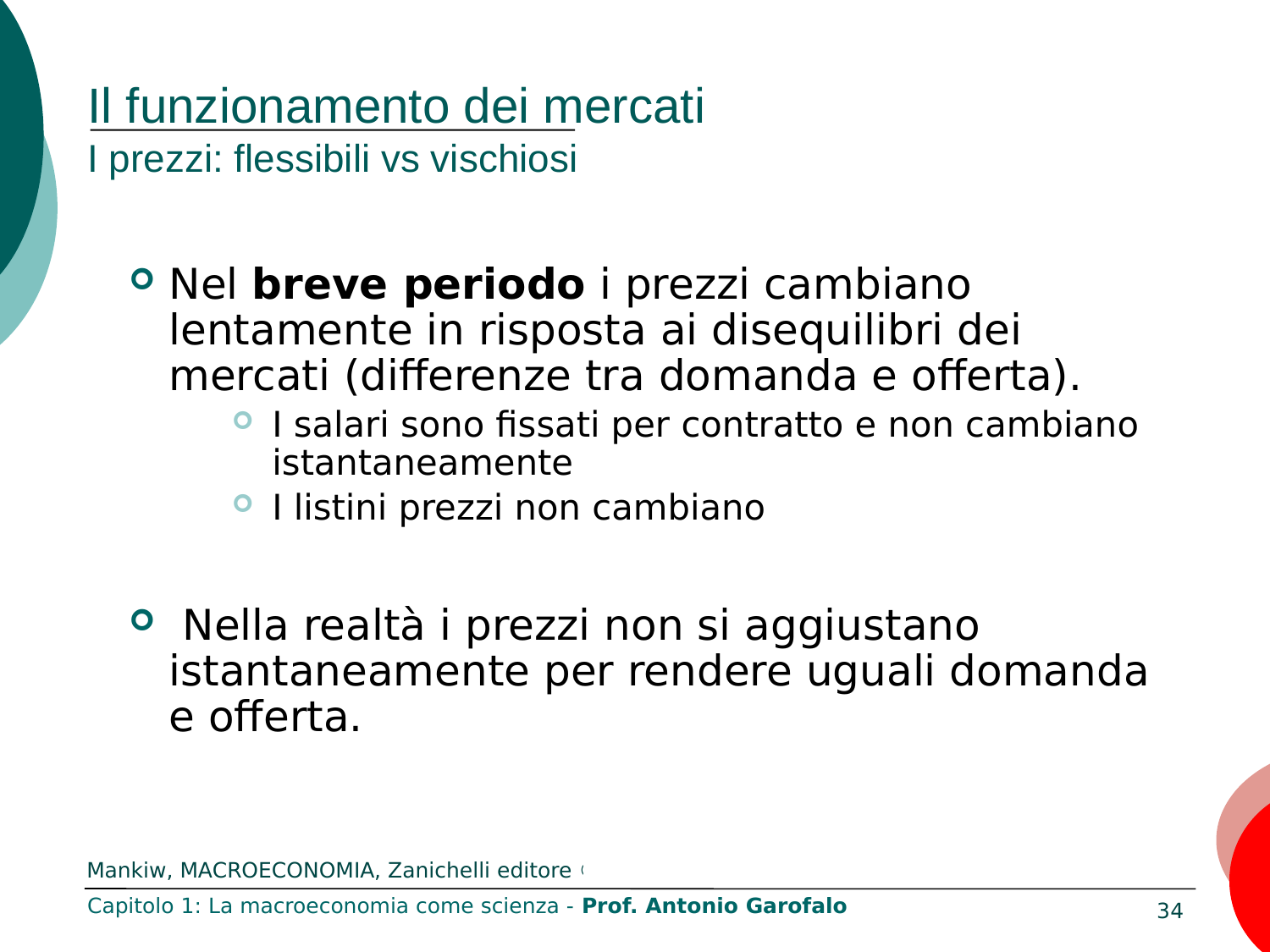

# Il funzionamento dei mercati I prezzi: flessibili vs vischiosi
Nel breve periodo i prezzi cambiano lentamente in risposta ai disequilibri dei mercati (differenze tra domanda e offerta).
I salari sono fissati per contratto e non cambiano istantaneamente
I listini prezzi non cambiano

 Nella realtà i prezzi non si aggiustano istantaneamente per rendere uguali domanda e offerta.

Capitolo 1: La macroeconomia come scienza - Prof. Antonio Garofalo